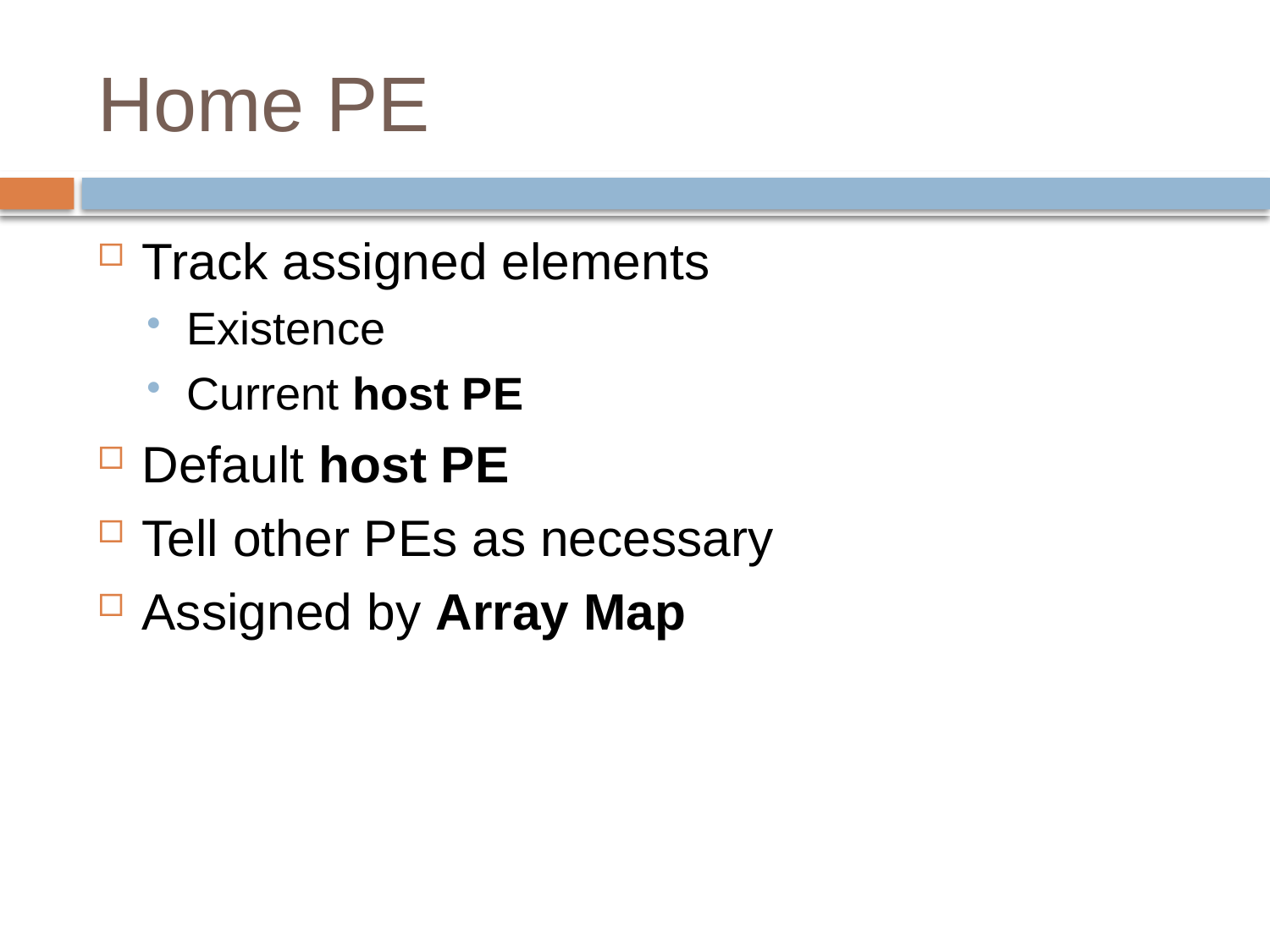

# Home PE
Track assigned elements
Existence
Current host PE
Default host PE
Tell other PEs as necessary
Assigned by Array Map